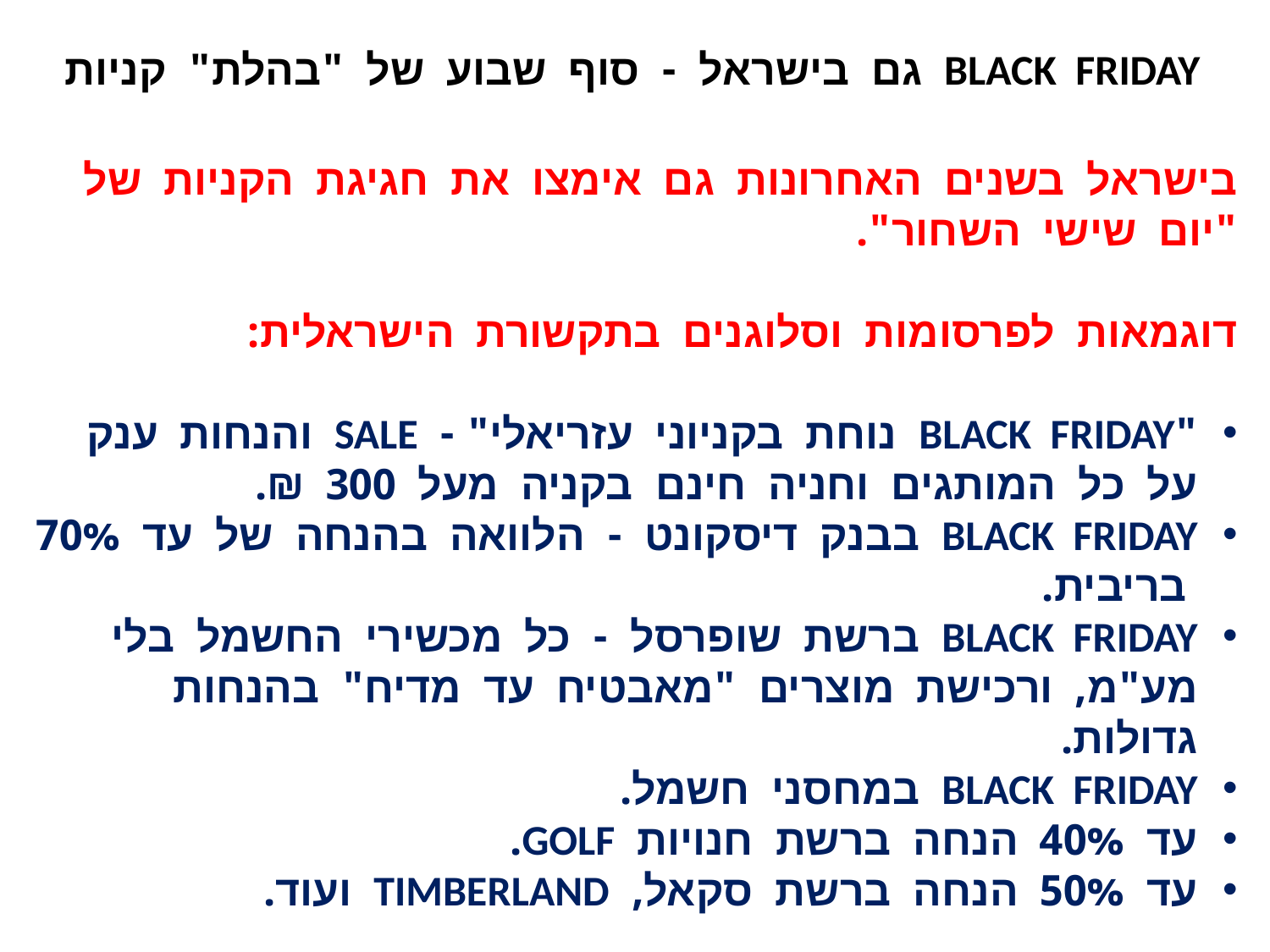

BLACK  FRIDAY  גם  בישראל  -  סוף  שבוע  של  "בהלת"  קניות

בישראל  בשנים  האחרונות  גם  אימצו  את  חגיגת  הקניות  של  "יום  שישי  השחור".

דוגמאות  לפרסומות  וסלוגנים  בתקשורת  הישראלית:

"BLACK  FRIDAY  נוחת  בקניוני  עזריאלי" -  SALE  והנחות  ענק  על  כל  המותגים  וחניה  חינם  בקניה  מעל  300  ₪.
BLACK  FRIDAY  בבנק  דיסקונט  -  הלוואה  בהנחה  של  עד  70%  בריבית.
BLACK  FRIDAY  ברשת  שופרסל  -  כל  מכשירי  החשמל  בלי  מע"מ,  ורכישת  מוצרים  "מאבטיח  עד  מדיח"  בהנחות  גדולות.
BLACK  FRIDAY  במחסני  חשמל.
עד  40%  הנחה  ברשת  חנויות  GOLF.
עד  50%  הנחה  ברשת  סקאל,  TIMBERLAND  ועוד.